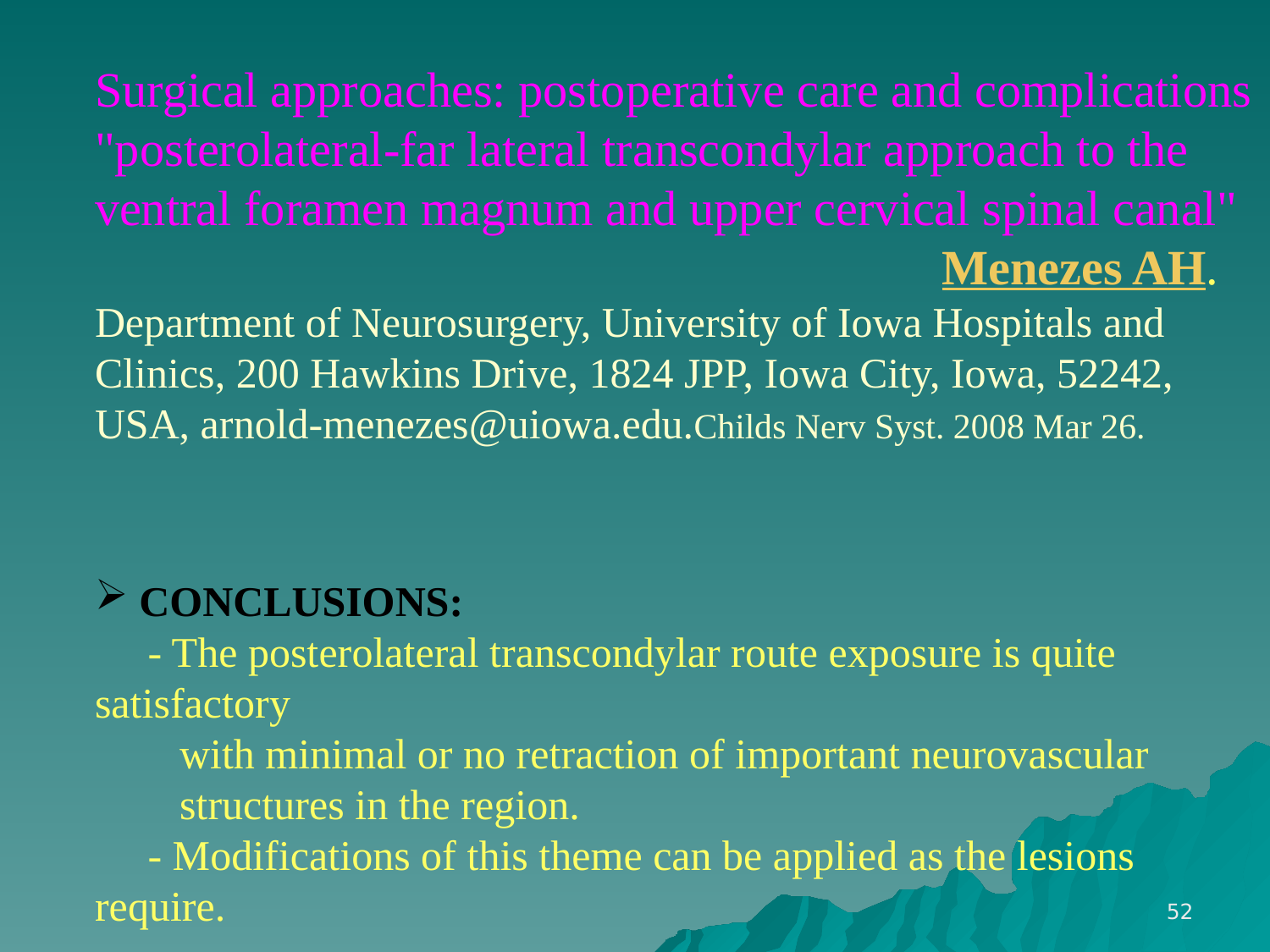

Surgical approaches: postoperative care and complications "posterolateral-far lateral transcondylar approach to the ventral foramen magnum and upper cervical spinal canal"
                                                                     Menezes AH.
Department of Neurosurgery, University of Iowa Hospitals and Clinics, 200 Hawkins Drive, 1824 JPP, Iowa City, Iowa, 52242, USA, arnold-menezes@uiowa.edu.Childs Nerv Syst. 2008 Mar 26.

 CONCLUSIONS:
     - The posterolateral transcondylar route exposure is quite satisfactory
        with minimal or no retraction of important neurovascular
        structures in the region.
     - Modifications of this theme can be applied as the lesions require.

52